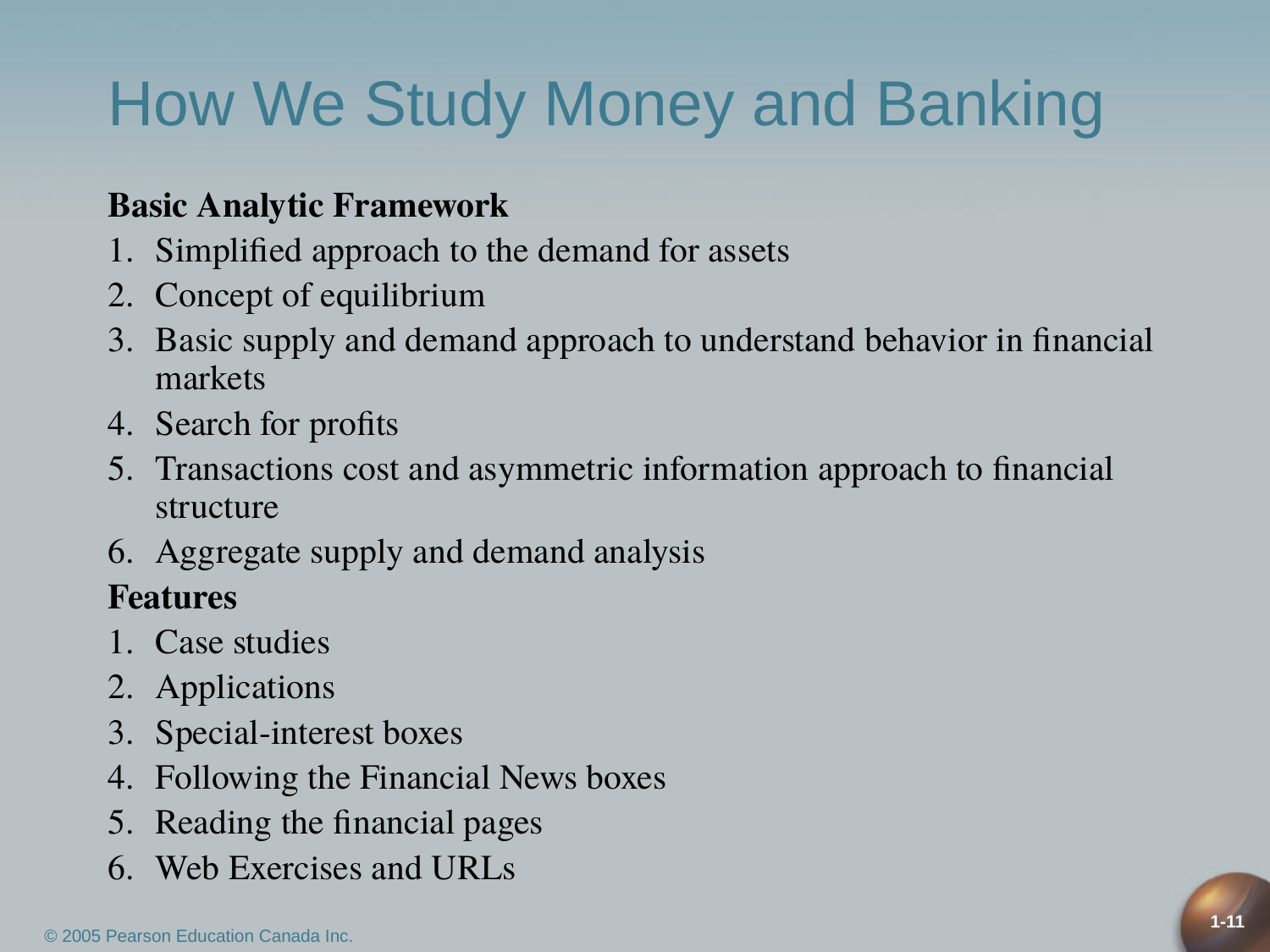

# How We Study Money and Banking
Basic Analytic Framework
1.	Simplified approach to the demand for assets
2.	Concept of equilibrium
3.	Basic supply and demand approach to understand behavior in financial markets
4.	Search for profits
5.	Transactions cost and asymmetric information approach to financial structure
6.	Aggregate supply and demand analysis
Features
1.	Case studies
2.	Applications
3.	Special-interest boxes
4.	Following the Financial News boxes
5.	Reading the financial pages
6.	Web Exercises and URLs
1-11
© 2005 Pearson Education Canada Inc.